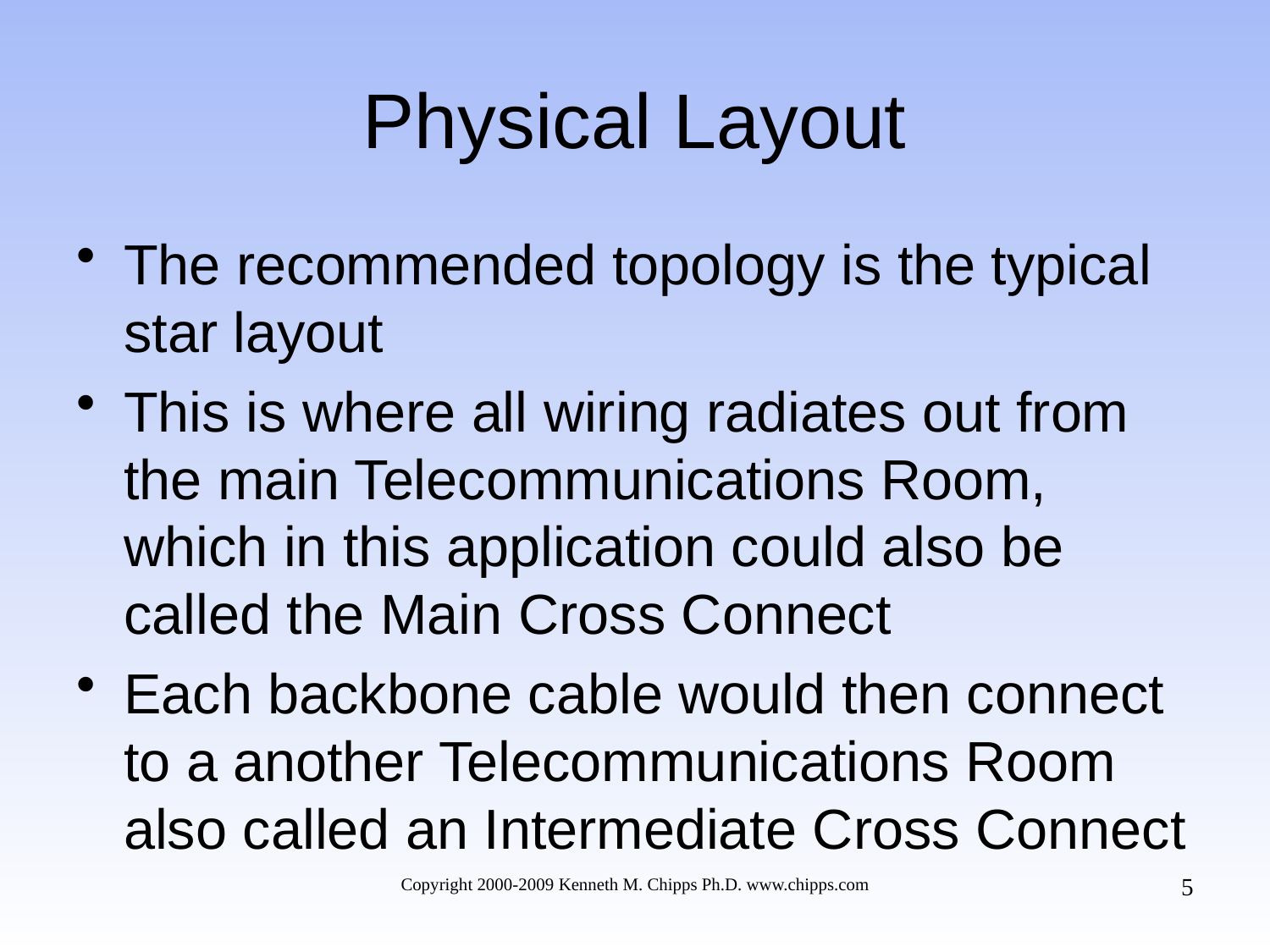

# Physical Layout
The recommended topology is the typical star layout
This is where all wiring radiates out from the main Telecommunications Room, which in this application could also be called the Main Cross Connect
Each backbone cable would then connect to a another Telecommunications Room also called an Intermediate Cross Connect
5
Copyright 2000-2009 Kenneth M. Chipps Ph.D. www.chipps.com